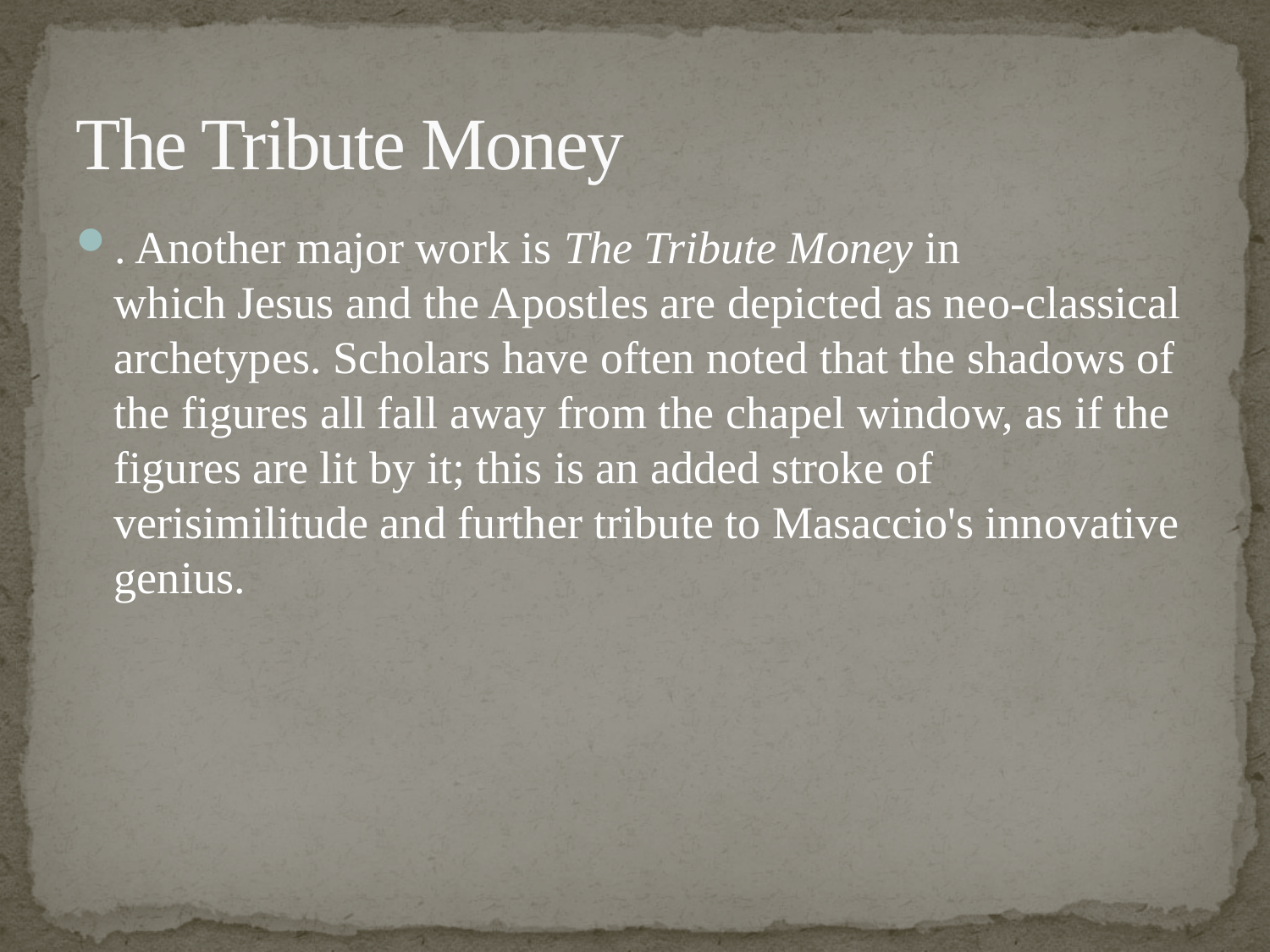

# The Tribute Money
. Another major work is The Tribute Money in which Jesus and the Apostles are depicted as neo-classical archetypes. Scholars have often noted that the shadows of the figures all fall away from the chapel window, as if the figures are lit by it; this is an added stroke of verisimilitude and further tribute to Masaccio's innovative genius.